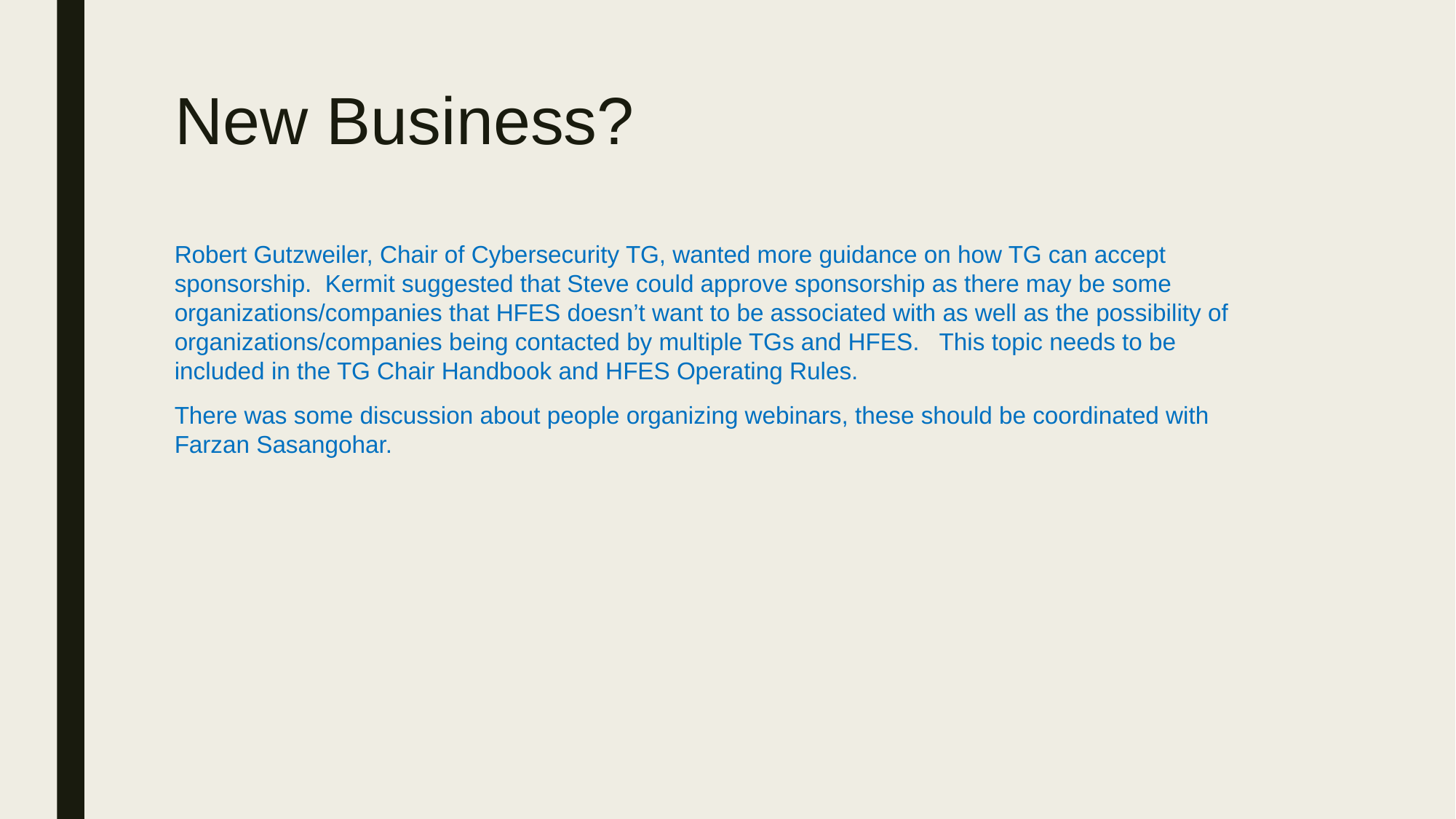

# New Business?
Robert Gutzweiler, Chair of Cybersecurity TG, wanted more guidance on how TG can accept sponsorship.  Kermit suggested that Steve could approve sponsorship as there may be some organizations/companies that HFES doesn’t want to be associated with as well as the possibility of organizations/companies being contacted by multiple TGs and HFES.   This topic needs to be included in the TG Chair Handbook and HFES Operating Rules.
There was some discussion about people organizing webinars, these should be coordinated with Farzan Sasangohar.